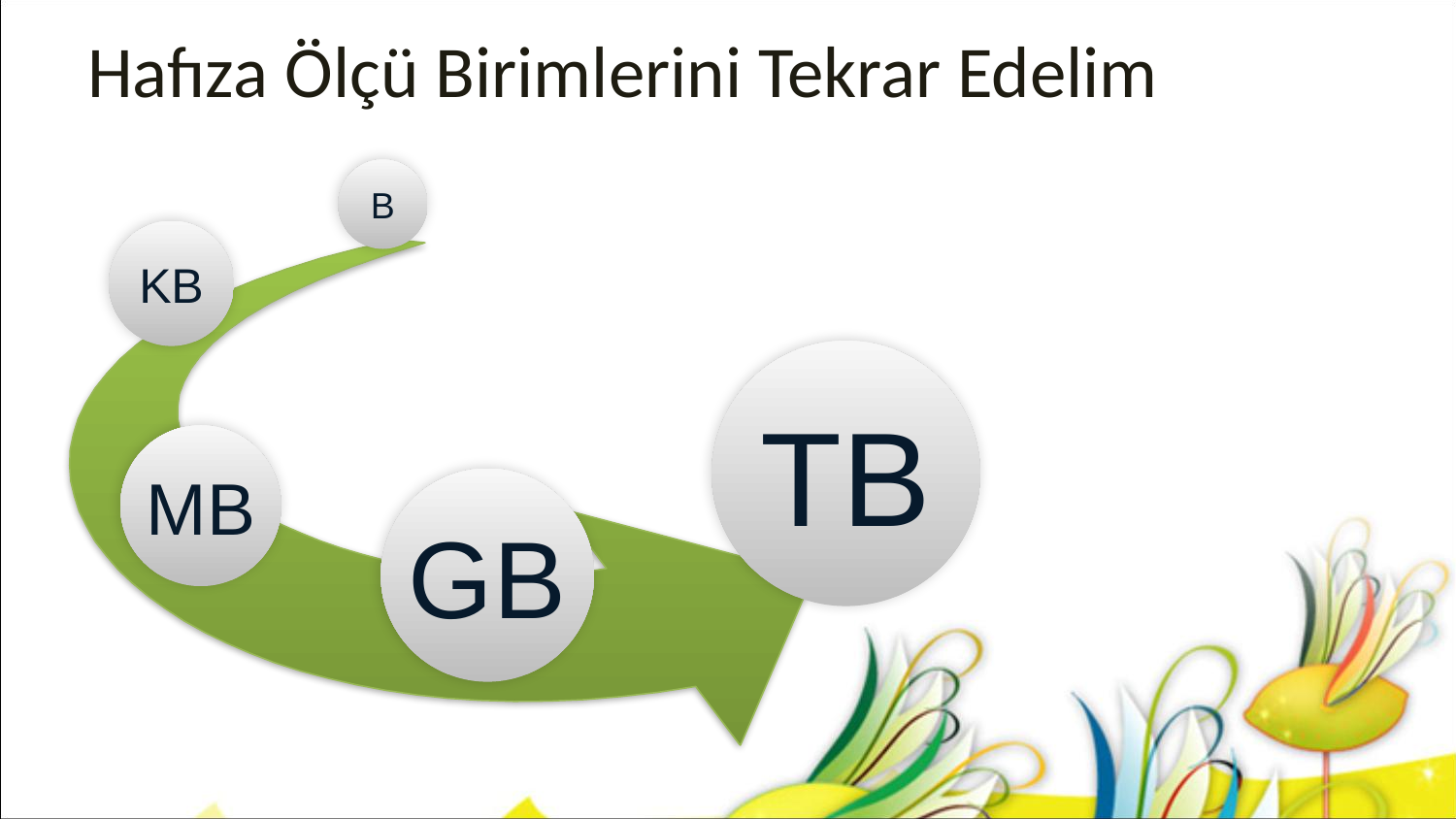

# Hafıza Ölçü Birimlerini Tekrar Edelim
B
KB

TB
MB
GB